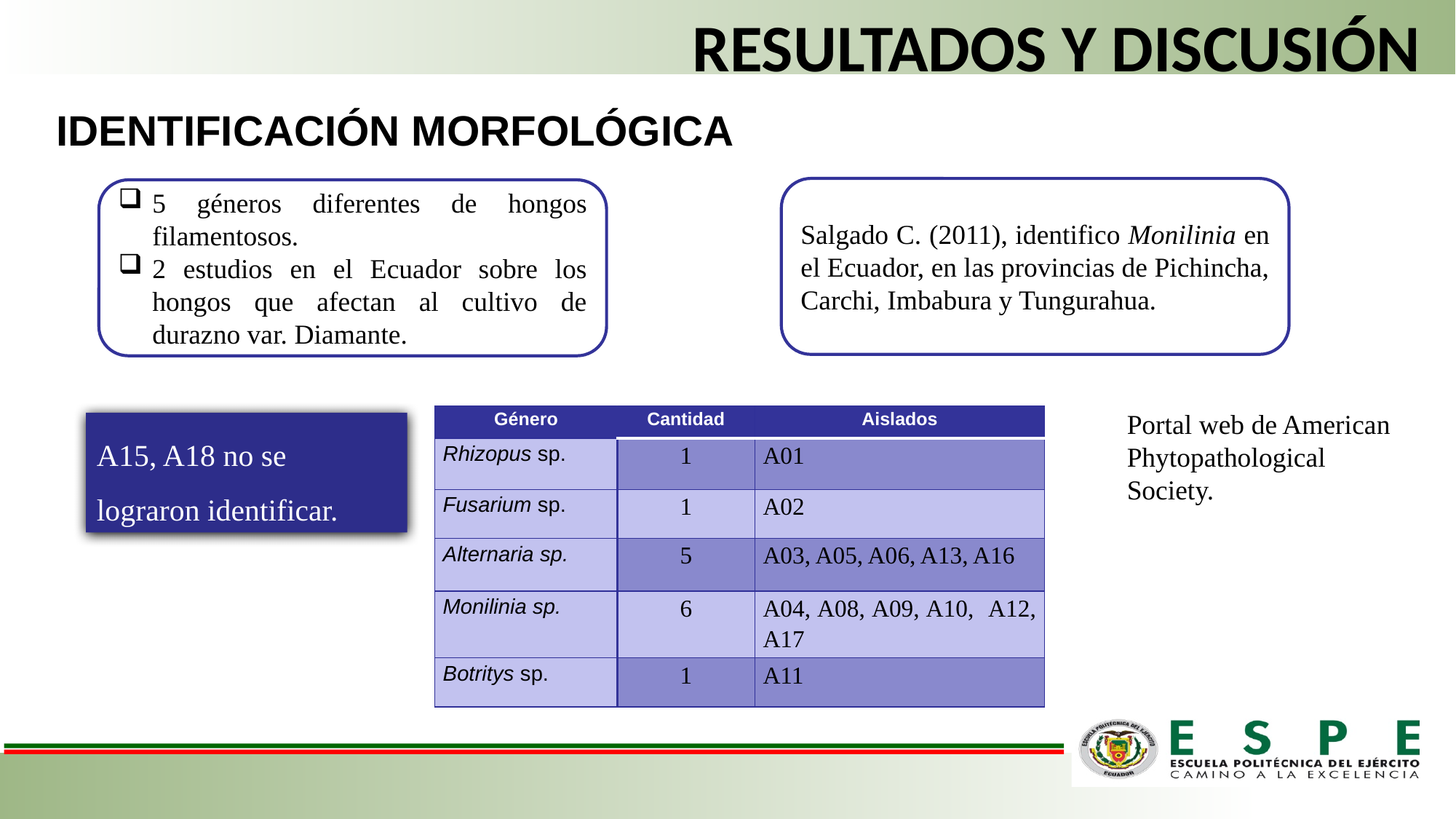

RESULTADOS Y DISCUSIÓN
IDENTIFICACIÓN MORFOLÓGICA
Salgado C. (2011), identifico Monilinia en el Ecuador, en las provincias de Pichincha, Carchi, Imbabura y Tungurahua.
5 géneros diferentes de hongos filamentosos.
2 estudios en el Ecuador sobre los hongos que afectan al cultivo de durazno var. Diamante.
Portal web de American Phytopathological Society.
| Género | Cantidad | Aislados |
| --- | --- | --- |
| Rhizopus sp. | 1 | A01 |
| Fusarium sp. | 1 | A02 |
| Alternaria sp. | 5 | A03, A05, A06, A13, A16 |
| Monilinia sp. | 6 | A04, A08, A09, A10, A12, A17 |
| Botritys sp. | 1 | A11 |
A15, A18 no se lograron identificar.